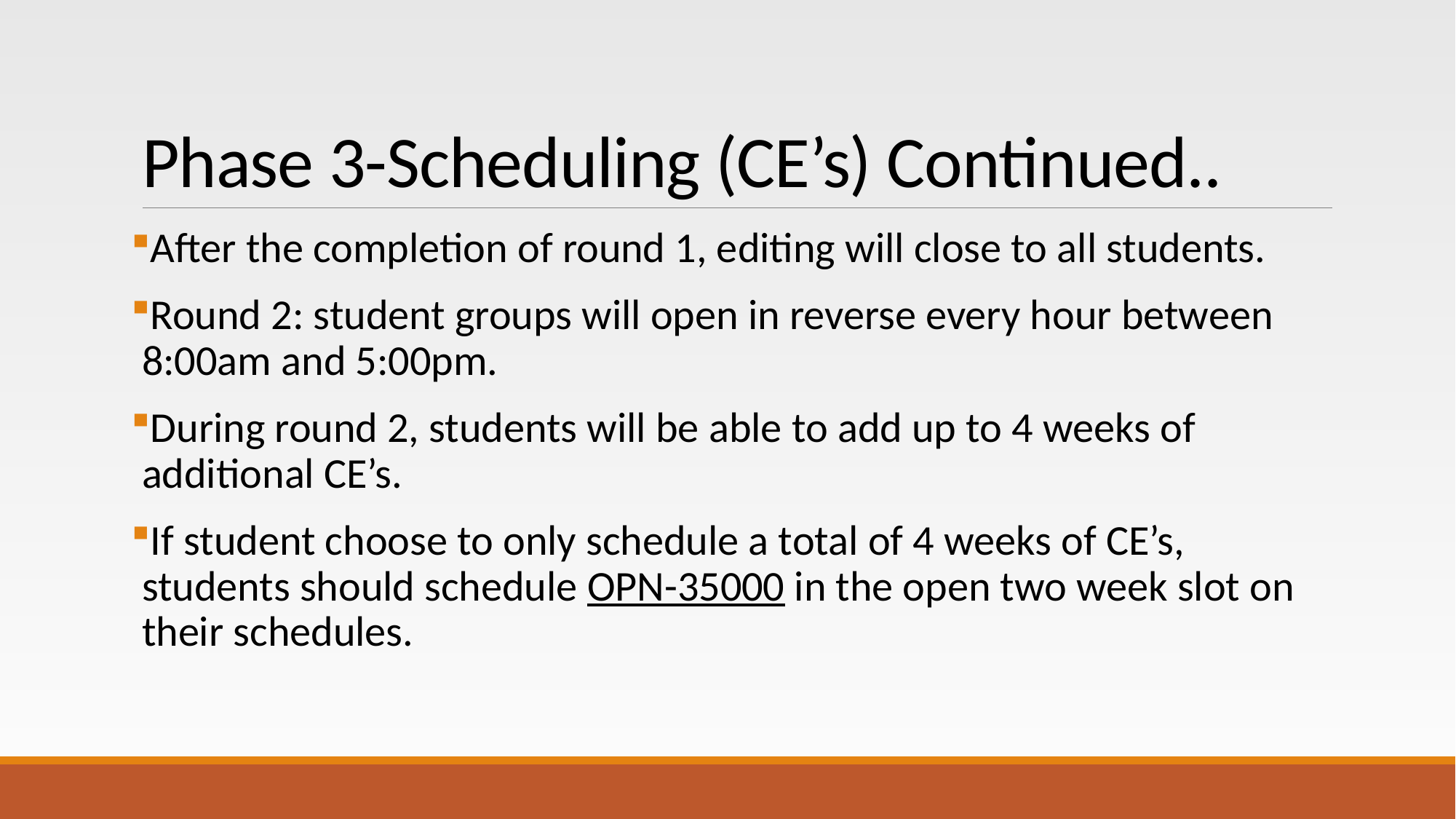

# Phase 3-Scheduling (CE’s) Continued..
After the completion of round 1, editing will close to all students.
Round 2: student groups will open in reverse every hour between 8:00am and 5:00pm.
During round 2, students will be able to add up to 4 weeks of additional CE’s.
If student choose to only schedule a total of 4 weeks of CE’s, students should schedule OPN-35000 in the open two week slot on their schedules.